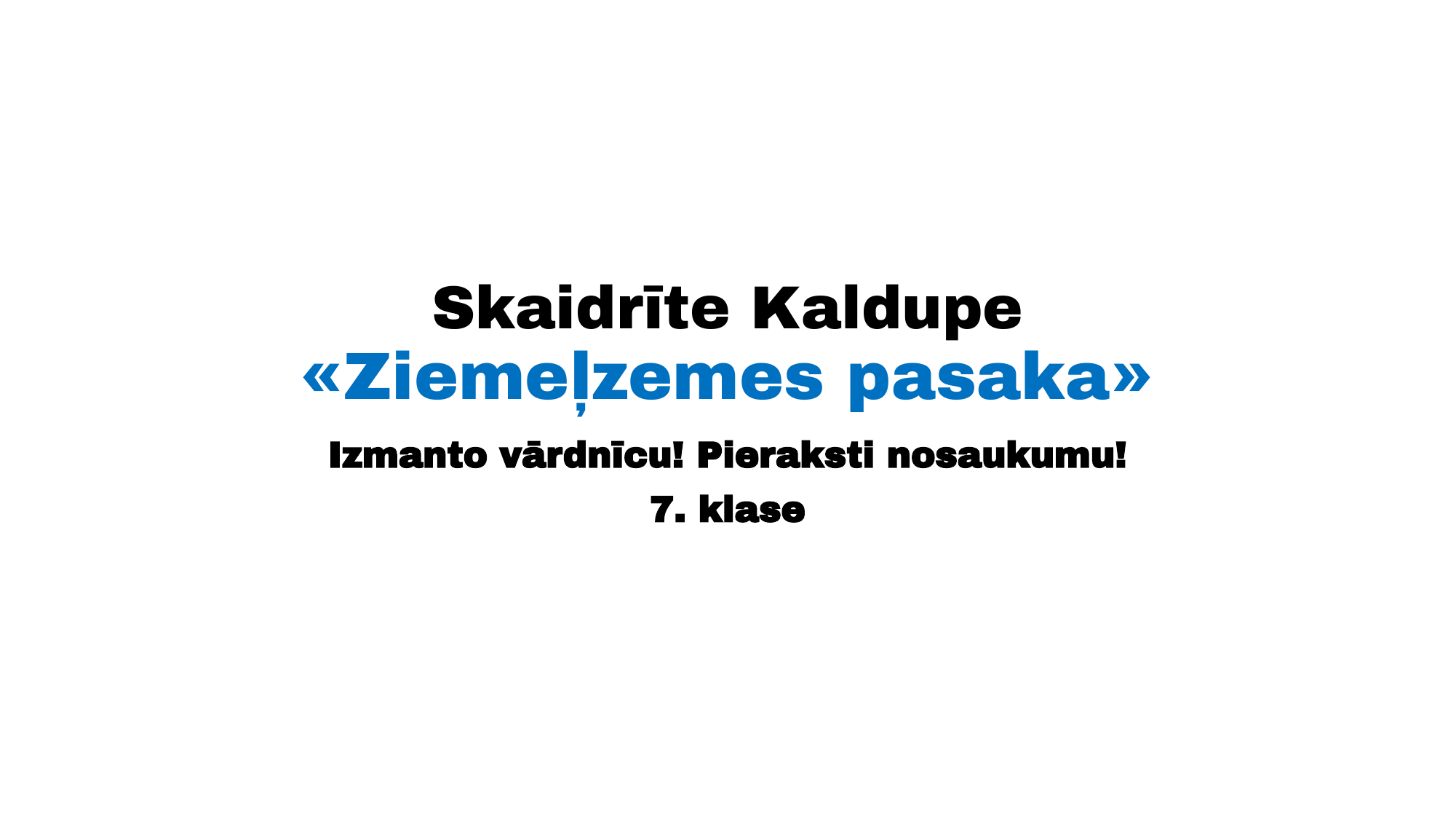

# Skaidrīte Kaldupe «Ziemeļzemes pasaka»
Izmanto vārdnīcu! Pieraksti nosaukumu!
7. klase